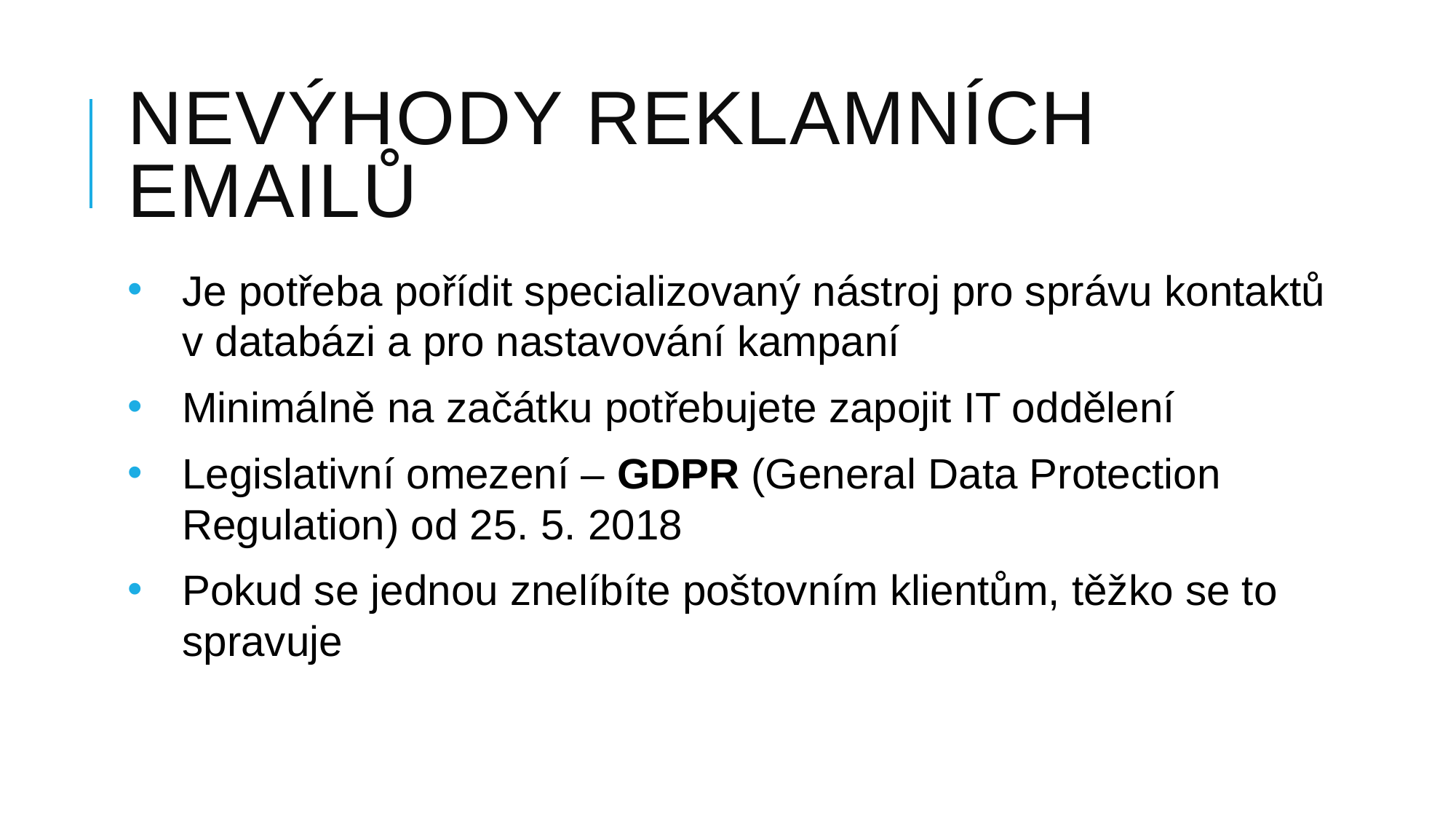

# Nevýhody reklamních emailů
Je potřeba pořídit specializovaný nástroj pro správu kontaktů v databázi a pro nastavování kampaní
Minimálně na začátku potřebujete zapojit IT oddělení
Legislativní omezení – GDPR (General Data Protection Regulation) od 25. 5. 2018
Pokud se jednou znelíbíte poštovním klientům, těžko se to spravuje